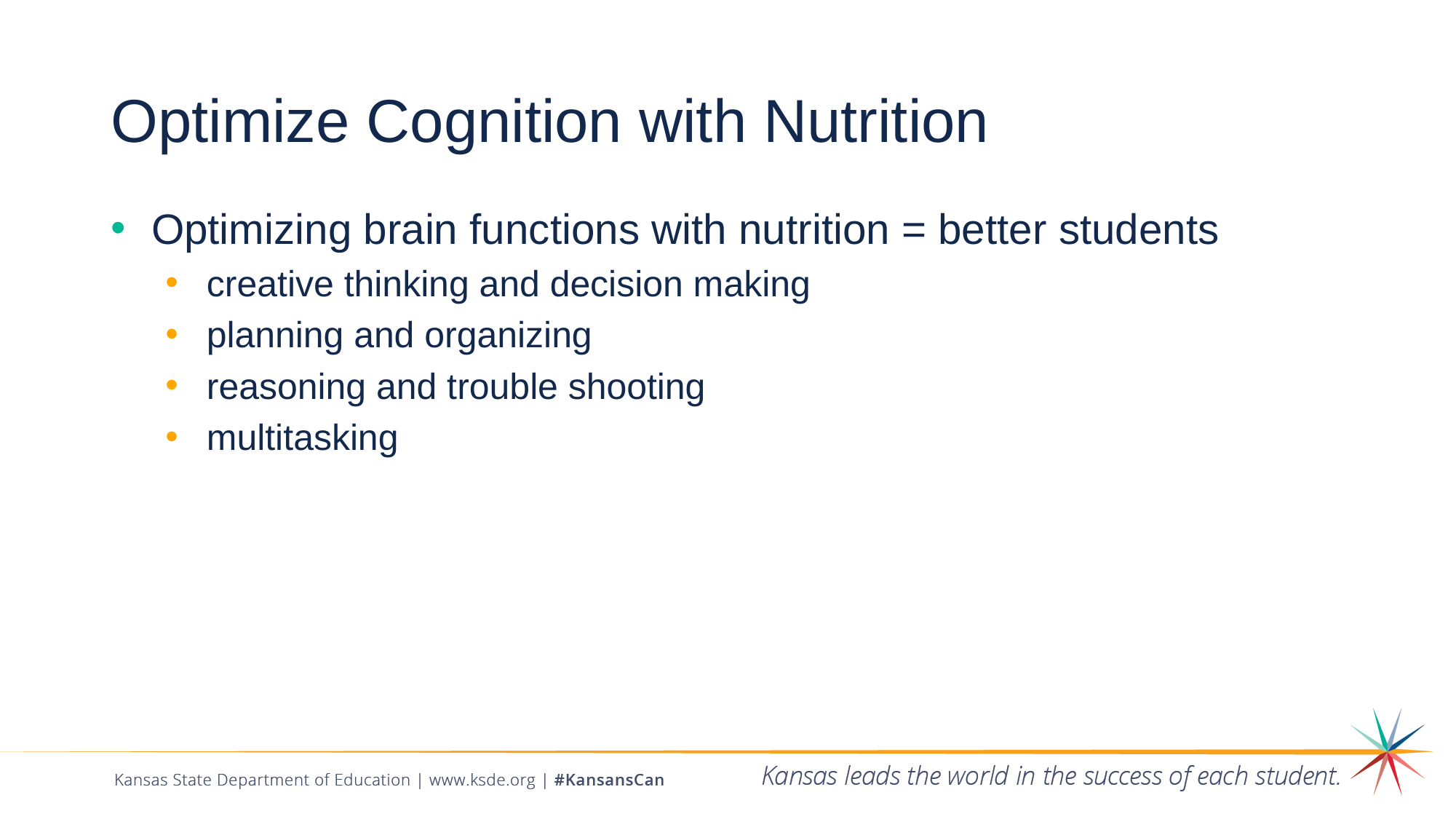

# Optimize Cognition with Nutrition
Optimizing brain functions with nutrition = better students
creative thinking and decision making
planning and organizing
reasoning and trouble shooting
multitasking